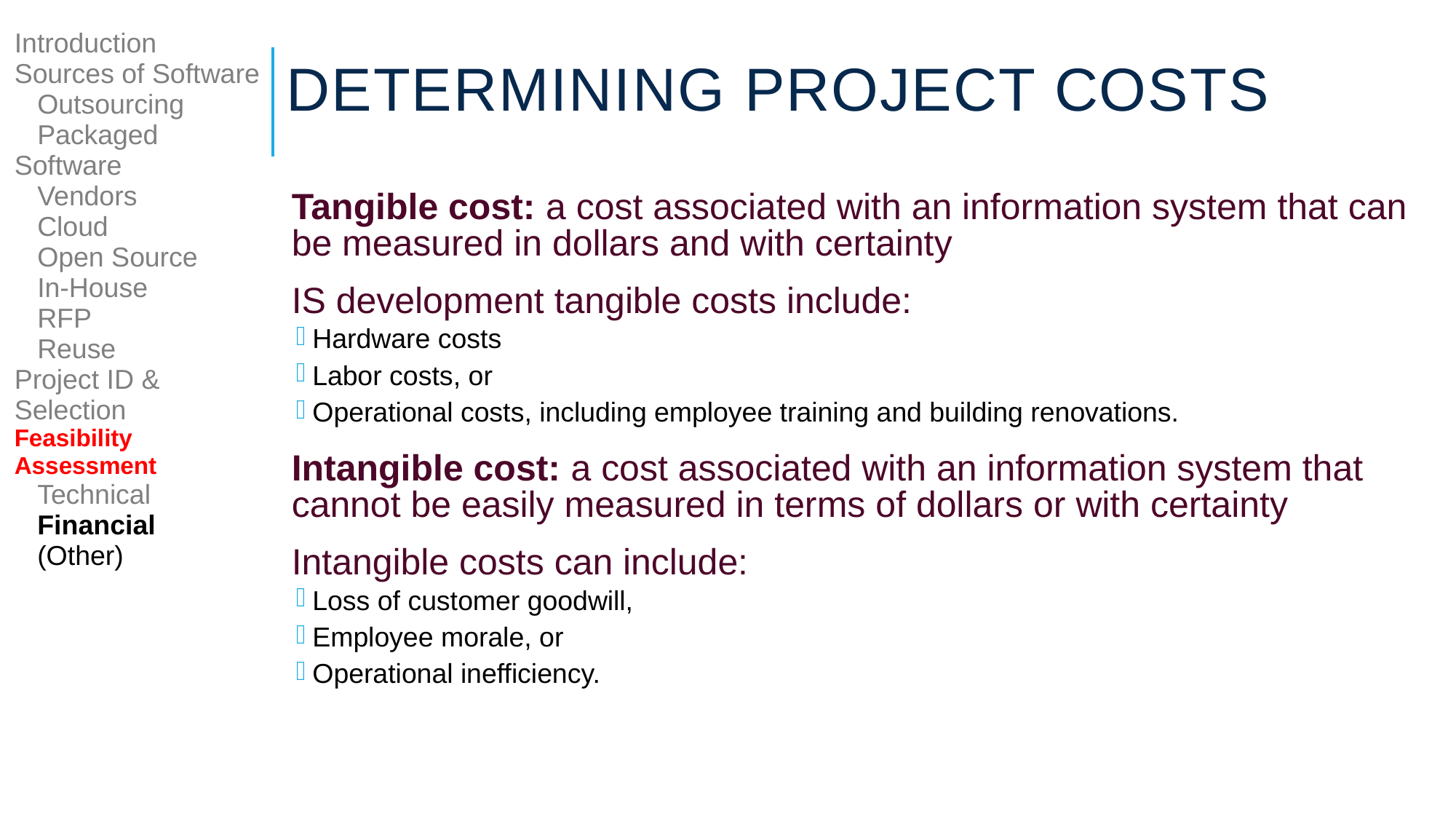

# Determining Project Costs
| Introduction Sources of Software Outsourcing Packaged Software Vendors Cloud Open Source In-House RFP Reuse Project ID & Selection Feasibility Assessment Technical Financial (Other) |
| --- |
|  |
Tangible cost: a cost associated with an information system that can be measured in dollars and with certainty
IS development tangible costs include:
Hardware costs
Labor costs, or
Operational costs, including employee training and building renovations.
Intangible cost: a cost associated with an information system that cannot be easily measured in terms of dollars or with certainty
Intangible costs can include:
Loss of customer goodwill,
Employee morale, or
Operational inefficiency.